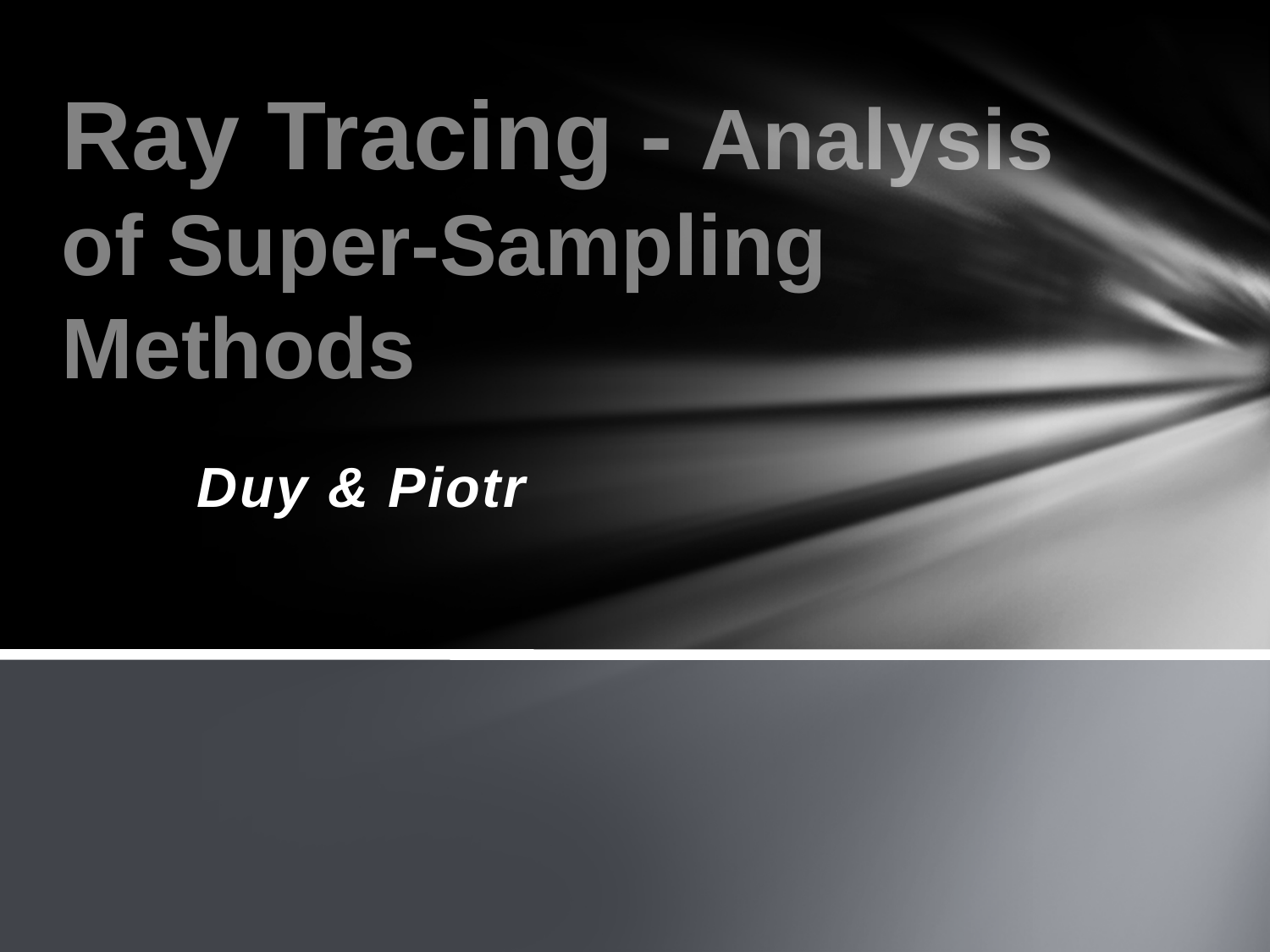

# Ray Tracing - Analysis of Super-Sampling Methods
Duy & Piotr